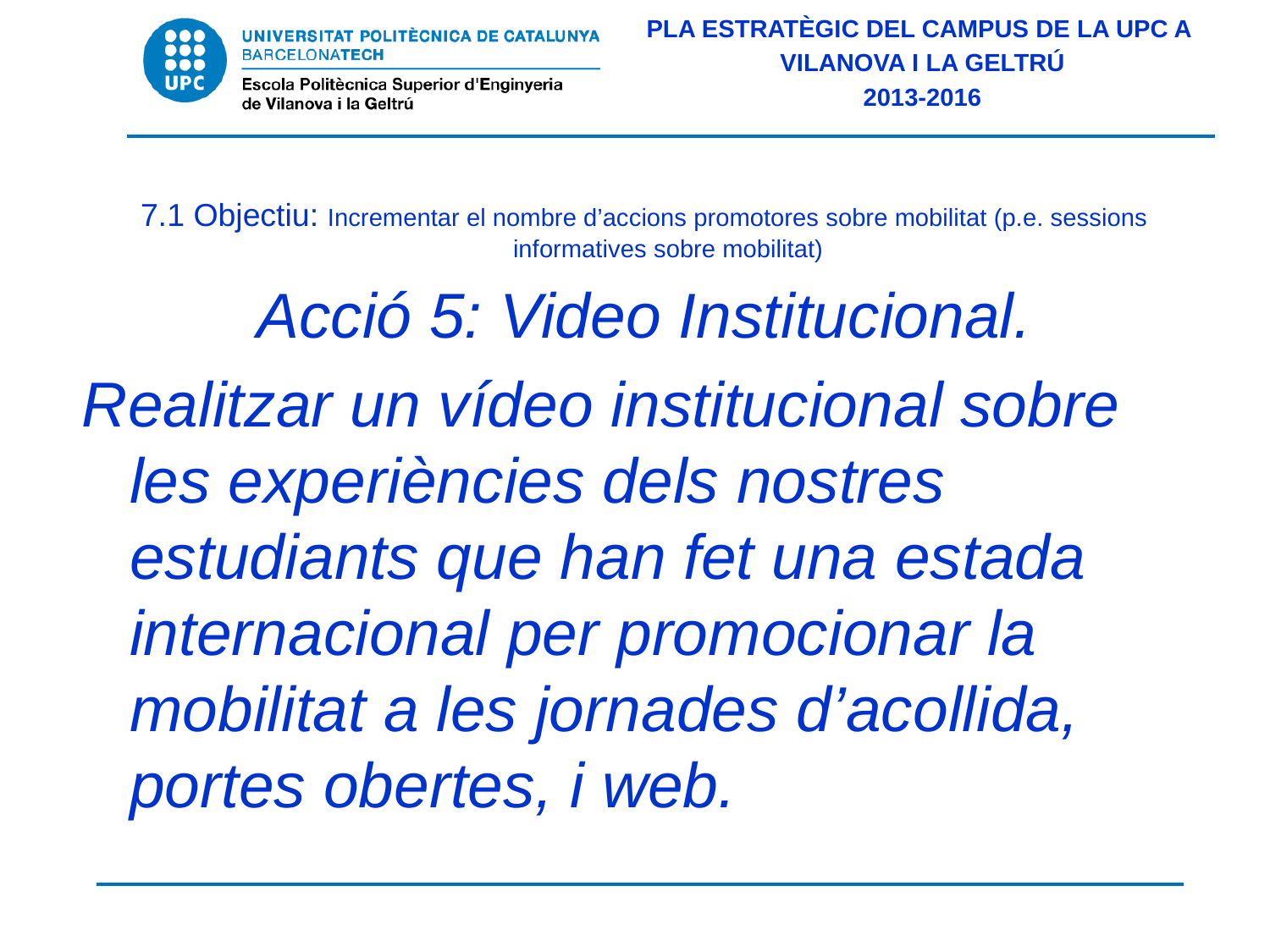

PLA ESTRATÈGIC DEL CAMPUS DE LA UPC A
VILANOVA I LA GELTRÚ
2013-2016

7.1 Objectiu: Incrementar el nombre d’accions promotores sobre mobilitat (p.e. sessions informatives sobre mobilitat)
Acció 5: Video Institucional.
Realitzar un vídeo institucional sobre les experiències dels nostres estudiants que han fet una estada internacional per promocionar la mobilitat a les jornades d’acollida, portes obertes, i web.